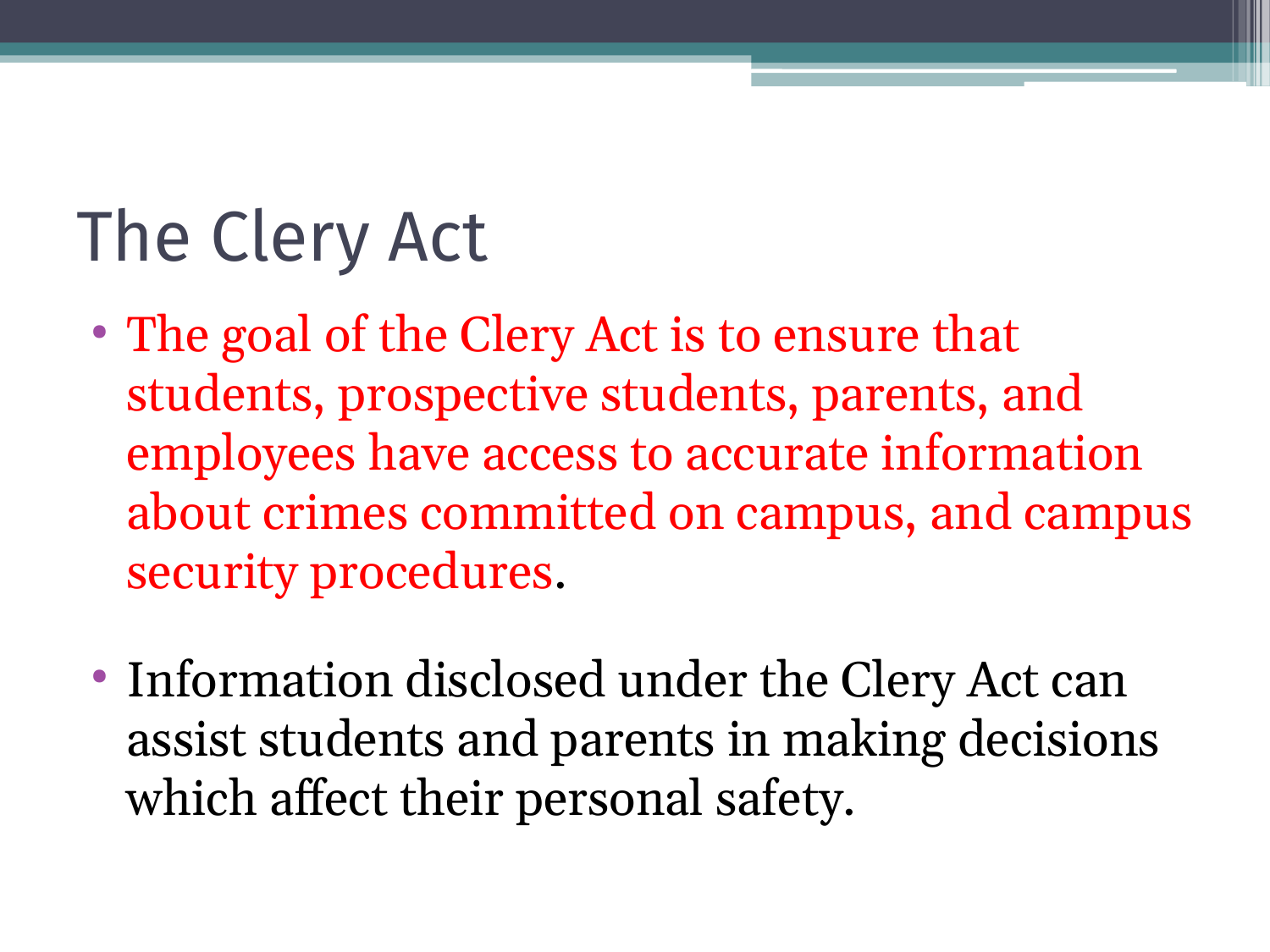

The Clery Act
The goal of the Clery Act is to ensure that students, prospective students, parents, and employees have access to accurate information about crimes committed on campus, and campus security procedures.

Information disclosed under the Clery Act can assist students and parents in making decisions which affect their personal safety.